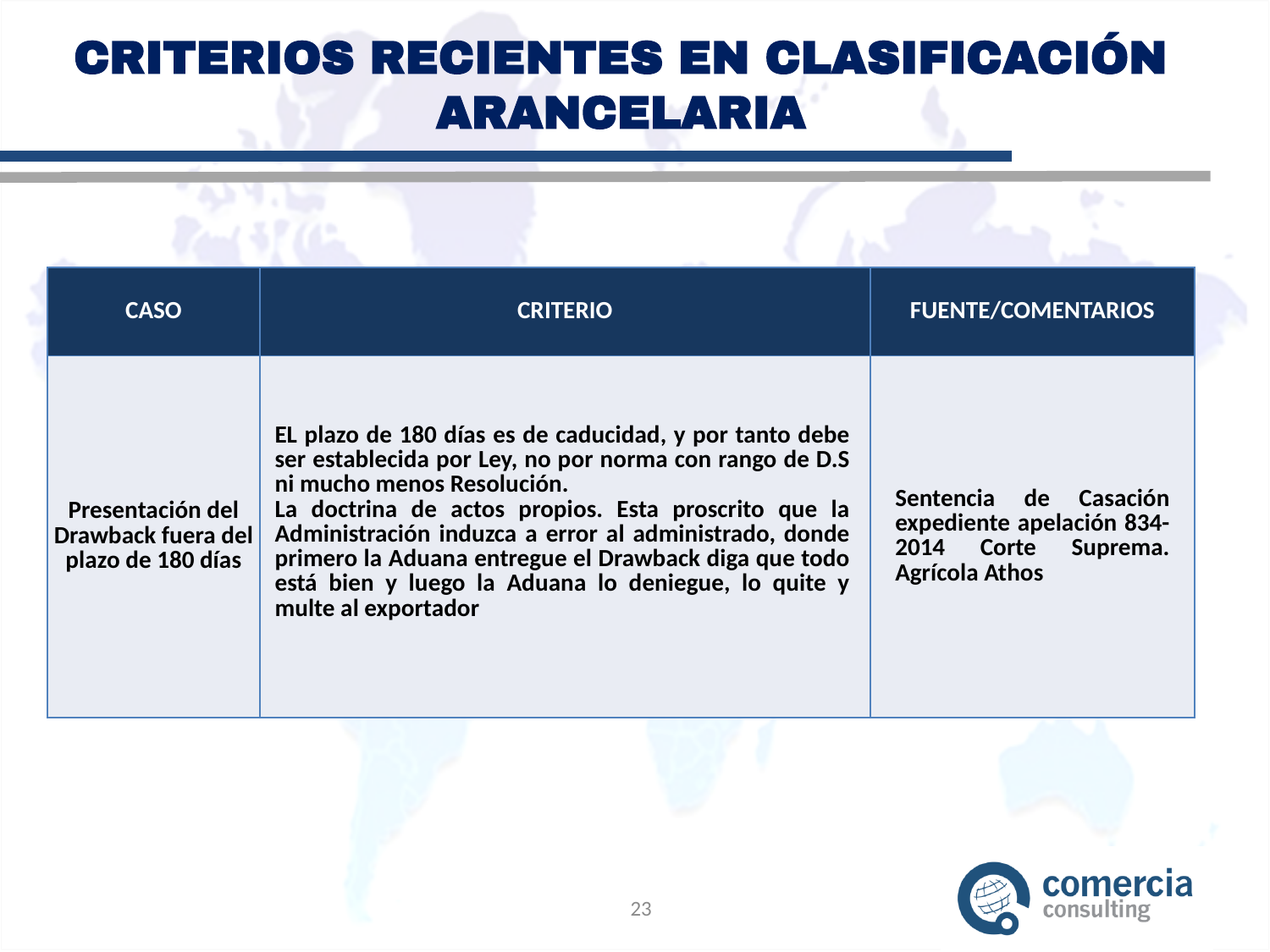

# CRITERIOS RECIENTES EN CLASIFICACIÓN ARANCELARIA
| CASO | CRITERIO | FUENTE/COMENTARIOS |
| --- | --- | --- |
| Presentación del Drawback fuera del plazo de 180 días | EL plazo de 180 días es de caducidad, y por tanto debe ser establecida por Ley, no por norma con rango de D.S ni mucho menos Resolución. La doctrina de actos propios. Esta proscrito que la Administración induzca a error al administrado, donde primero la Aduana entregue el Drawback diga que todo está bien y luego la Aduana lo deniegue, lo quite y multe al exportador | Sentencia de Casación expediente apelación 834-2014 Corte Suprema. Agrícola Athos |

23
23